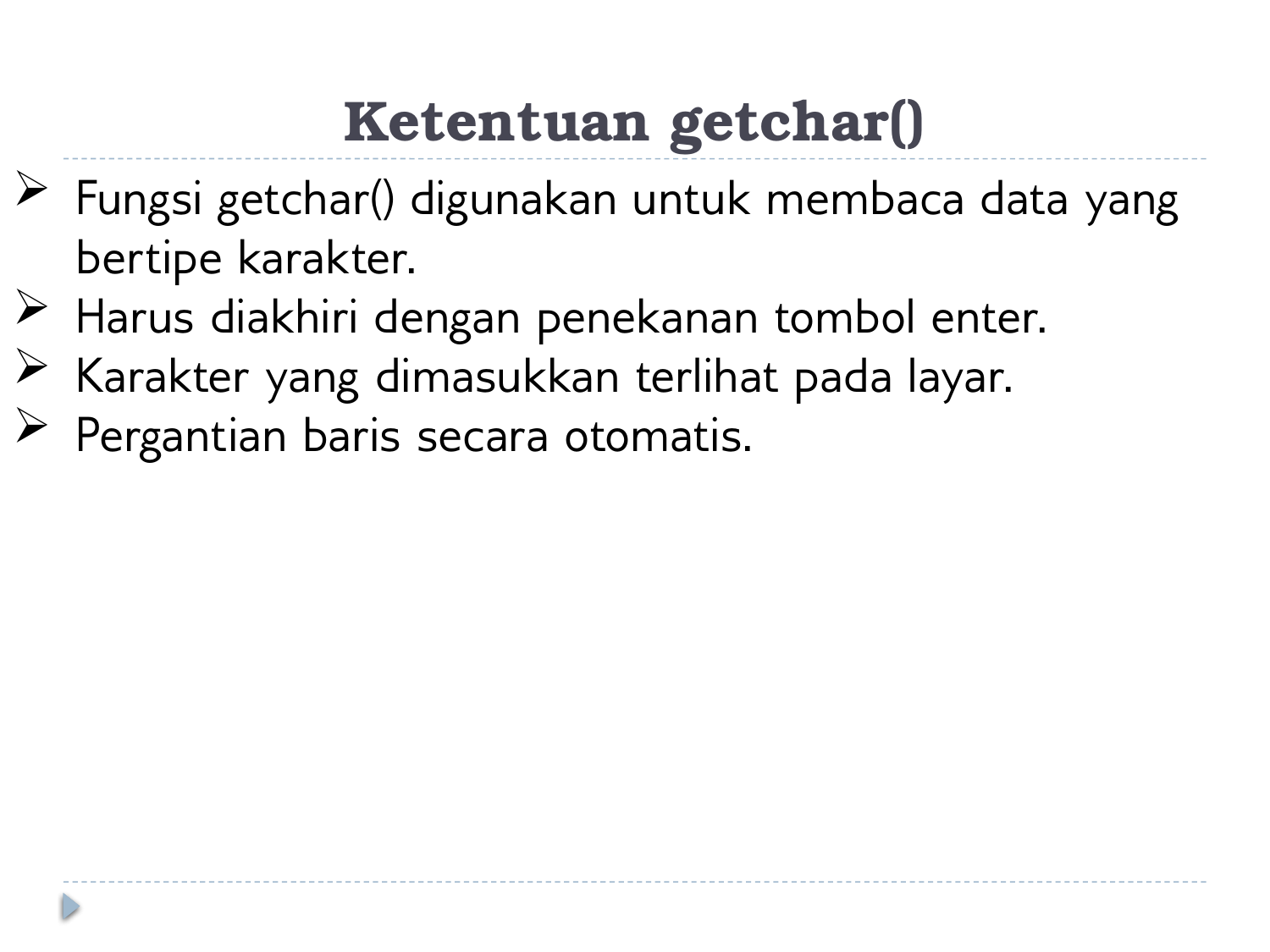

# Ketentuan getchar()
Fungsi getchar() digunakan untuk membaca data yang bertipe karakter.
Harus diakhiri dengan penekanan tombol enter.
Karakter yang dimasukkan terlihat pada layar.
Pergantian baris secara otomatis.